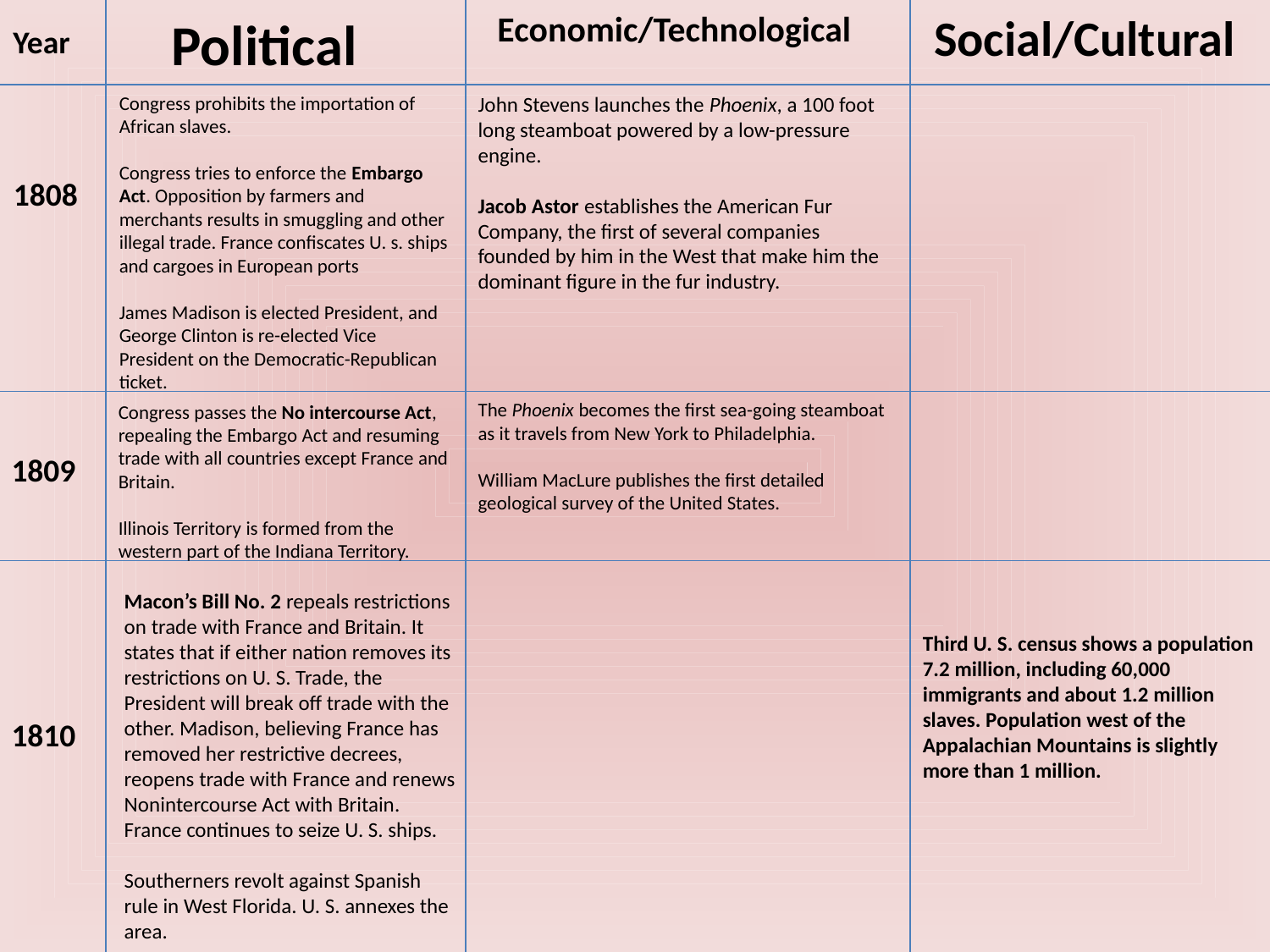

Political
Economic/Technological
Social/Cultural
Year
Congress prohibits the importation of African slaves.

Congress tries to enforce the Embargo Act. Opposition by farmers and merchants results in smuggling and other illegal trade. France confiscates U. s. ships and cargoes in European ports

James Madison is elected President, and George Clinton is re-elected Vice President on the Democratic-Republican ticket.

John Stevens launches the Phoenix, a 100 foot long steamboat powered by a low-pressure engine.

Jacob Astor establishes the American Fur Company, the first of several companies founded by him in the West that make him the dominant figure in the fur industry.

1808
The Phoenix becomes the first sea-going steamboat as it travels from New York to Philadelphia.

William MacLure publishes the first detailed geological survey of the United States.

Congress passes the No intercourse Act, repealing the Embargo Act and resuming trade with all countries except France and Britain.

Illinois Territory is formed from the western part of the Indiana Territory.

1809
Macon’s Bill No. 2 repeals restrictions on trade with France and Britain. It states that if either nation removes its restrictions on U. S. Trade, the President will break off trade with the other. Madison, believing France has removed her restrictive decrees, reopens trade with France and renews Nonintercourse Act with Britain. France continues to seize U. S. ships.

Southerners revolt against Spanish rule in West Florida. U. S. annexes the area.

Third U. S. census shows a population 7.2 million, including 60,000 immigrants and about 1.2 million slaves. Population west of the Appalachian Mountains is slightly more than 1 million.

1810